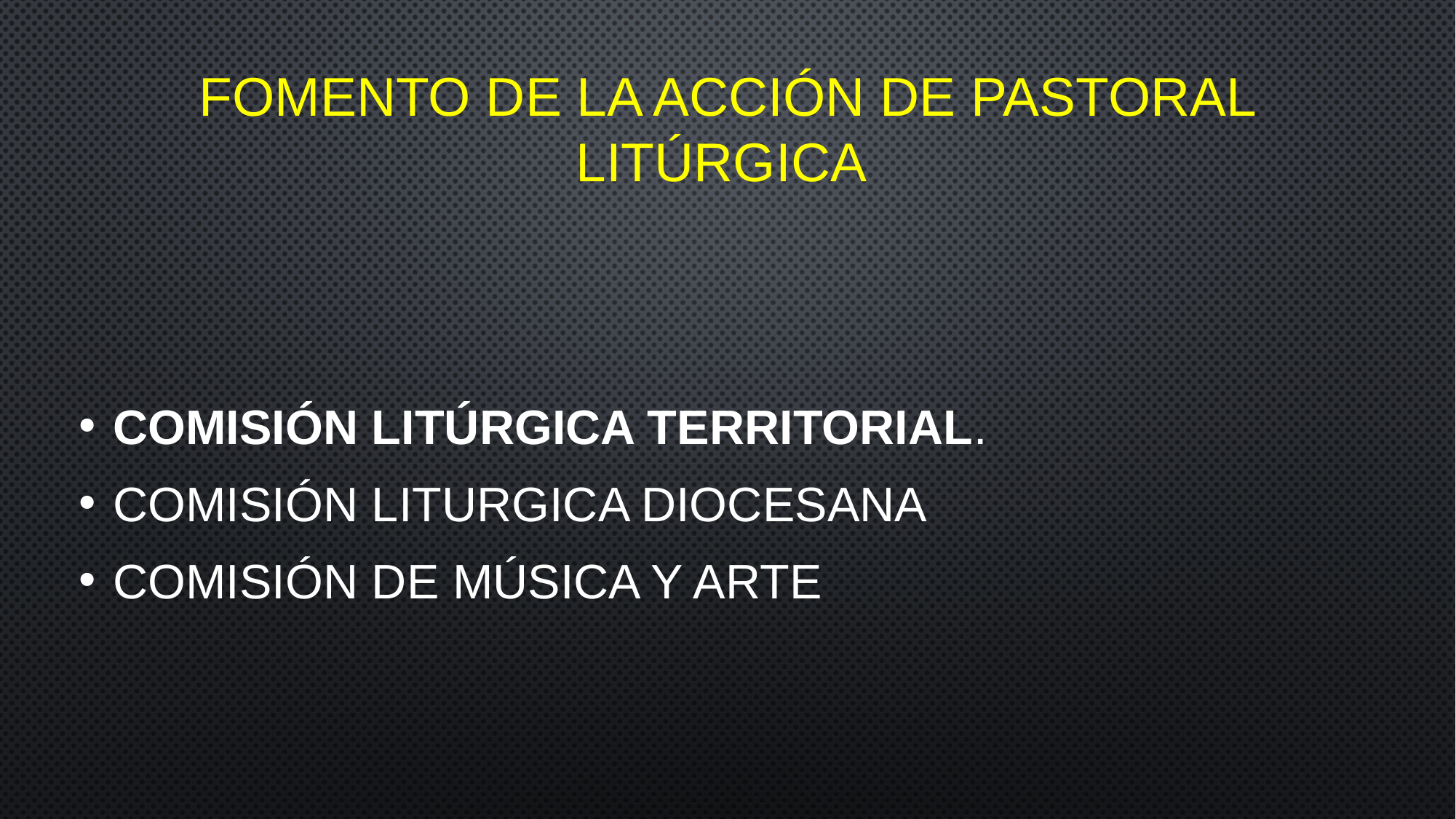

# FOMENTO DE LA ACCIÓN DE PASTORAL LITÚRGICA
COMISIÓN LITÚRGICA TERRITORIAL.
COMISIÓN LITURGICA DIOCESANA
COMISIÓN DE MÚSICA Y ARTE